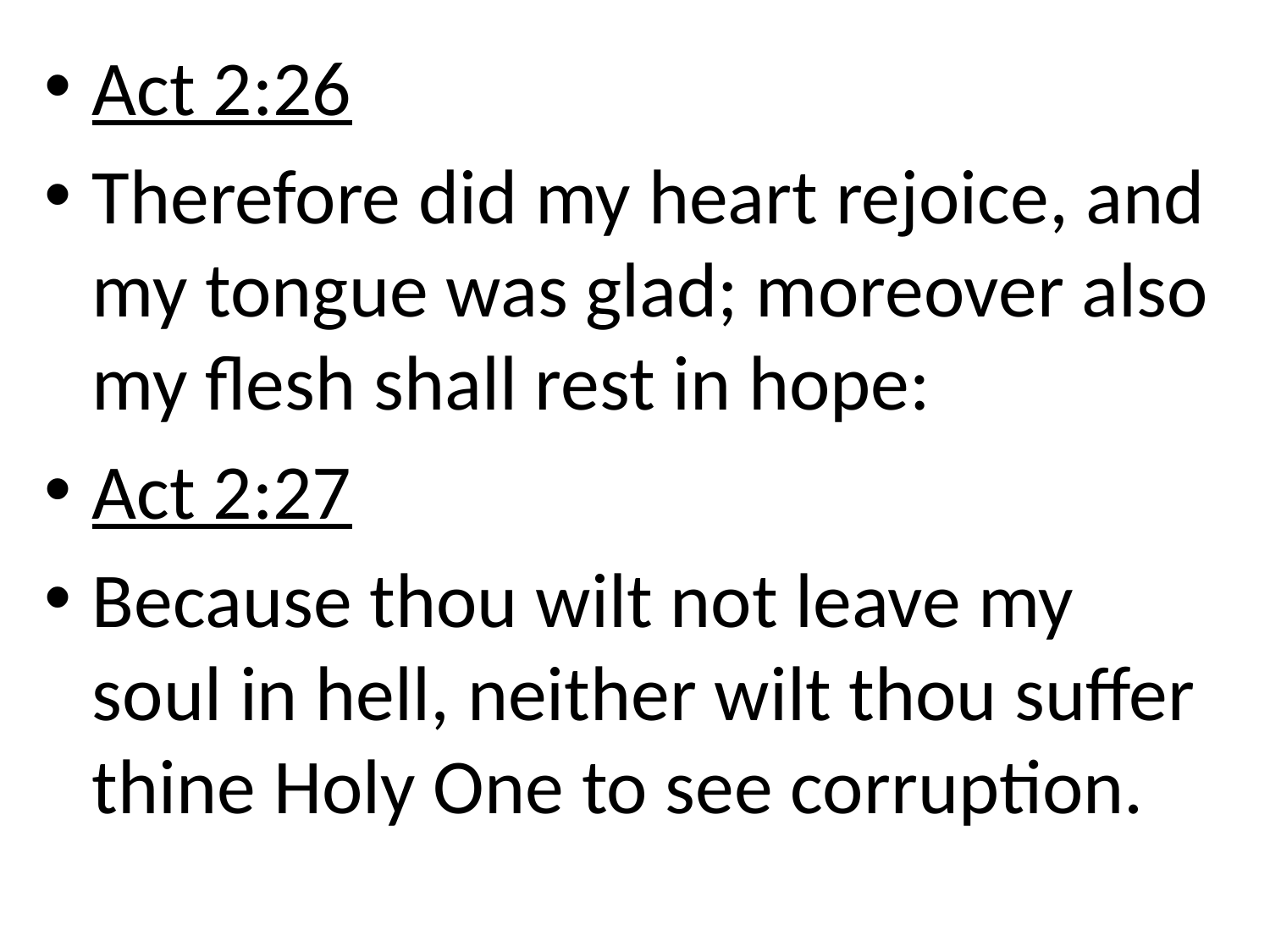

Act 2:26
Therefore did my heart rejoice, and my tongue was glad; moreover also my flesh shall rest in hope:
Act 2:27
Because thou wilt not leave my soul in hell, neither wilt thou suffer thine Holy One to see corruption.